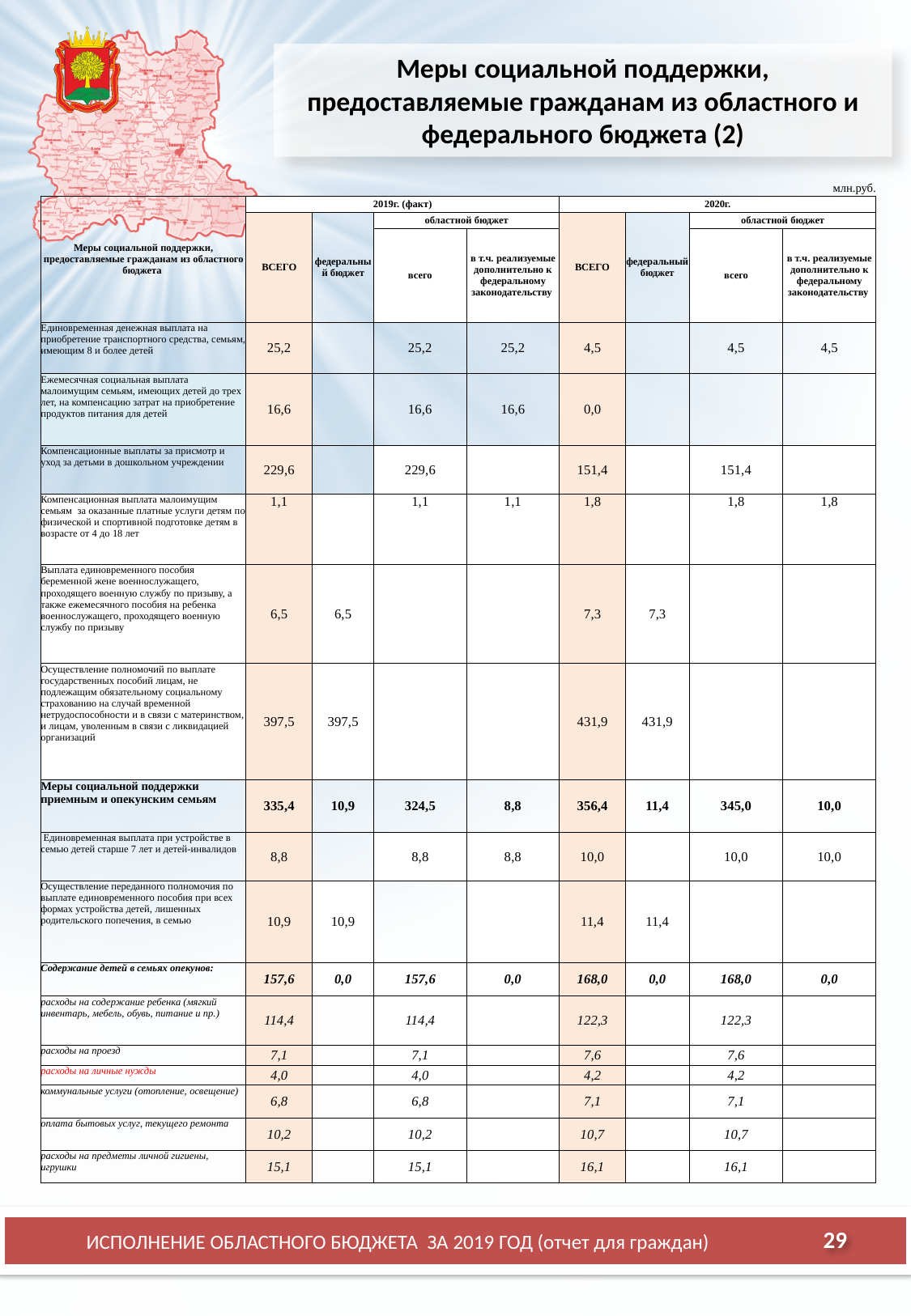

# Меры социальной поддержки, предоставляемые гражданам из областного и федерального бюджета (2)
| млн.руб. |  |  |  |  |  |  |  |  |
| --- | --- | --- | --- | --- | --- | --- | --- | --- |
| Меры социальной поддержки, предоставляемые гражданам из областного бюджета | 2019г. (факт) |  |  |  | 2020г. |  |  |  |
|  | ВСЕГО | федеральный бюджет | областной бюджет |  | ВСЕГО | федеральный бюджет | областной бюджет |  |
|  |  |  | всего | в т.ч. реализуемые дополнительно к федеральному законодательству |  |  | всего | в т.ч. реализуемые дополнительно к федеральному законодательству |
| Единовременная денежная выплата на приобретение транспортного средства, семьям, имеющим 8 и более детей | 25,2 |  | 25,2 | 25,2 | 4,5 |  | 4,5 | 4,5 |
| Ежемесячная социальная выплата малоимущим семьям, имеющих детей до трех лет, на компенсацию затрат на приобретение продуктов питания для детей | 16,6 |  | 16,6 | 16,6 | 0,0 |  |  |  |
| Компенсационные выплаты за присмотр и уход за детьми в дошкольном учреждении | 229,6 |  | 229,6 |  | 151,4 |  | 151,4 |  |
| Компенсационная выплата малоимущим семьям за оказанные платные услуги детям по физической и спортивной подготовке детям в возрасте от 4 до 18 лет | 1,1 |  | 1,1 | 1,1 | 1,8 |  | 1,8 | 1,8 |
| Выплата единовременного пособия беременной жене военнослужащего, проходящего военную службу по призыву, а также ежемесячного пособия на ребенка военнослужащего, проходящего военную службу по призыву | 6,5 | 6,5 |  |  | 7,3 | 7,3 |  |  |
| Осуществление полномочий по выплате государственных пособий лицам, не подлежащим обязательному социальному страхованию на случай временной нетрудоспособности и в связи с материнством, и лицам, уволенным в связи с ликвидацией организаций | 397,5 | 397,5 |  |  | 431,9 | 431,9 |  |  |
| Меры социальной поддержки приемным и опекунским семьям | 335,4 | 10,9 | 324,5 | 8,8 | 356,4 | 11,4 | 345,0 | 10,0 |
| Единовременная выплата при устройстве в семью детей старше 7 лет и детей-инвалидов | 8,8 |  | 8,8 | 8,8 | 10,0 |  | 10,0 | 10,0 |
| Осуществление переданного полномочия по выплате единовременного пособия при всех формах устройства детей, лишенных родительского попечения, в семью | 10,9 | 10,9 |  |  | 11,4 | 11,4 |  |  |
| Содержание детей в семьях опекунов: | 157,6 | 0,0 | 157,6 | 0,0 | 168,0 | 0,0 | 168,0 | 0,0 |
| расходы на содержание ребенка (мягкий инвентарь, мебель, обувь, питание и пр.) | 114,4 |  | 114,4 |  | 122,3 |  | 122,3 |  |
| расходы на проезд | 7,1 |  | 7,1 |  | 7,6 |  | 7,6 |  |
| расходы на личные нужды | 4,0 |  | 4,0 |  | 4,2 |  | 4,2 |  |
| коммунальные услуги (отопление, освещение) | 6,8 |  | 6,8 |  | 7,1 |  | 7,1 |  |
| оплата бытовых услуг, текущего ремонта | 10,2 |  | 10,2 |  | 10,7 |  | 10,7 |  |
| расходы на предметы личной гигиены, игрушки | 15,1 |  | 15,1 |  | 16,1 |  | 16,1 |  |
ИСПОЛНЕНИЕ ОБЛАСТНОГО БЮДЖЕТА  ЗА 2019 ГОД (отчет для граждан)
29